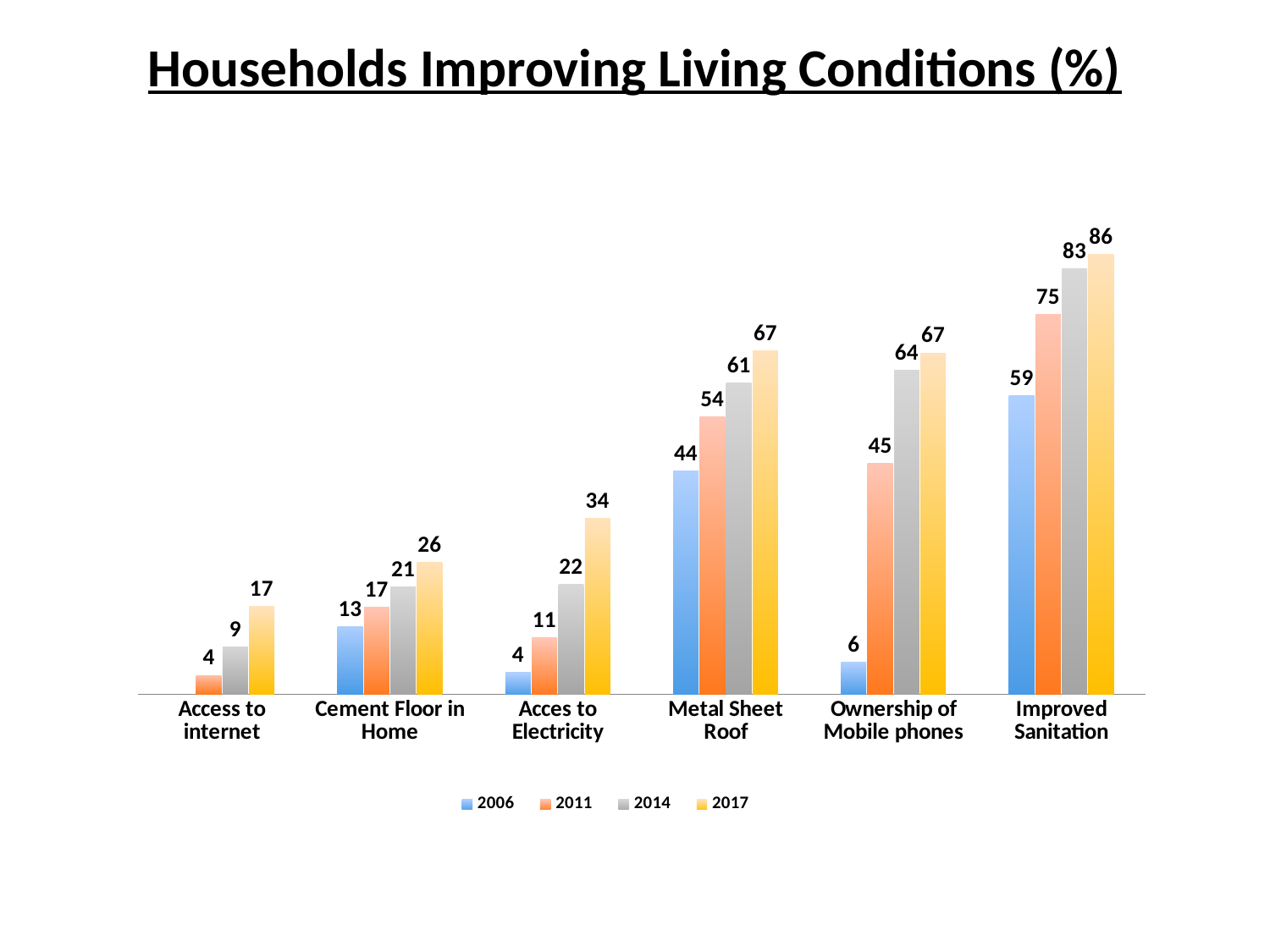

Households Improving Living Conditions (%)

### Chart

| Category | 2006 | 2011 | 2014 | 2017 |
|---|---|---|---|---|
| Access to internet | None | 3.7 | 9.3 | 17.2 |
| Cement Floor in Home | 13.3 | 17.1 | 21.1 | 25.8 |
| Acces to Electricity | 4.3 | 11.1 | 21.5 | 34.4 |
| Metal Sheet Roof | 43.7 | 54.4 | 61.1 | 67.3 |
| Ownership of Mobile phones | 6.2 | 45.2 | 63.6 | 66.9 |
| Improved Sanitation | 58.5 | 74.5 | 83.4 | 86.2 |